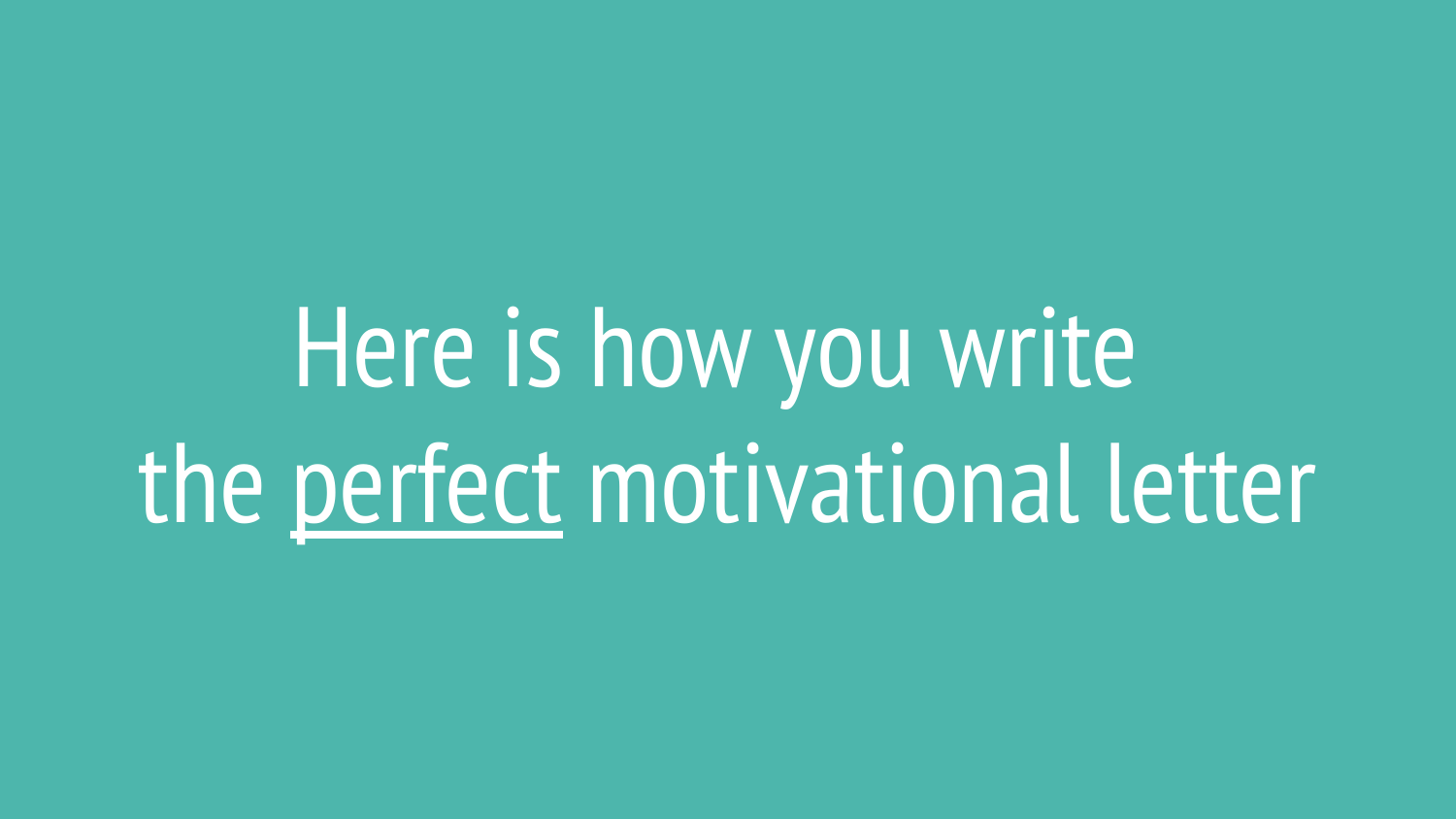

# Here is how you write the perfect motivational letter